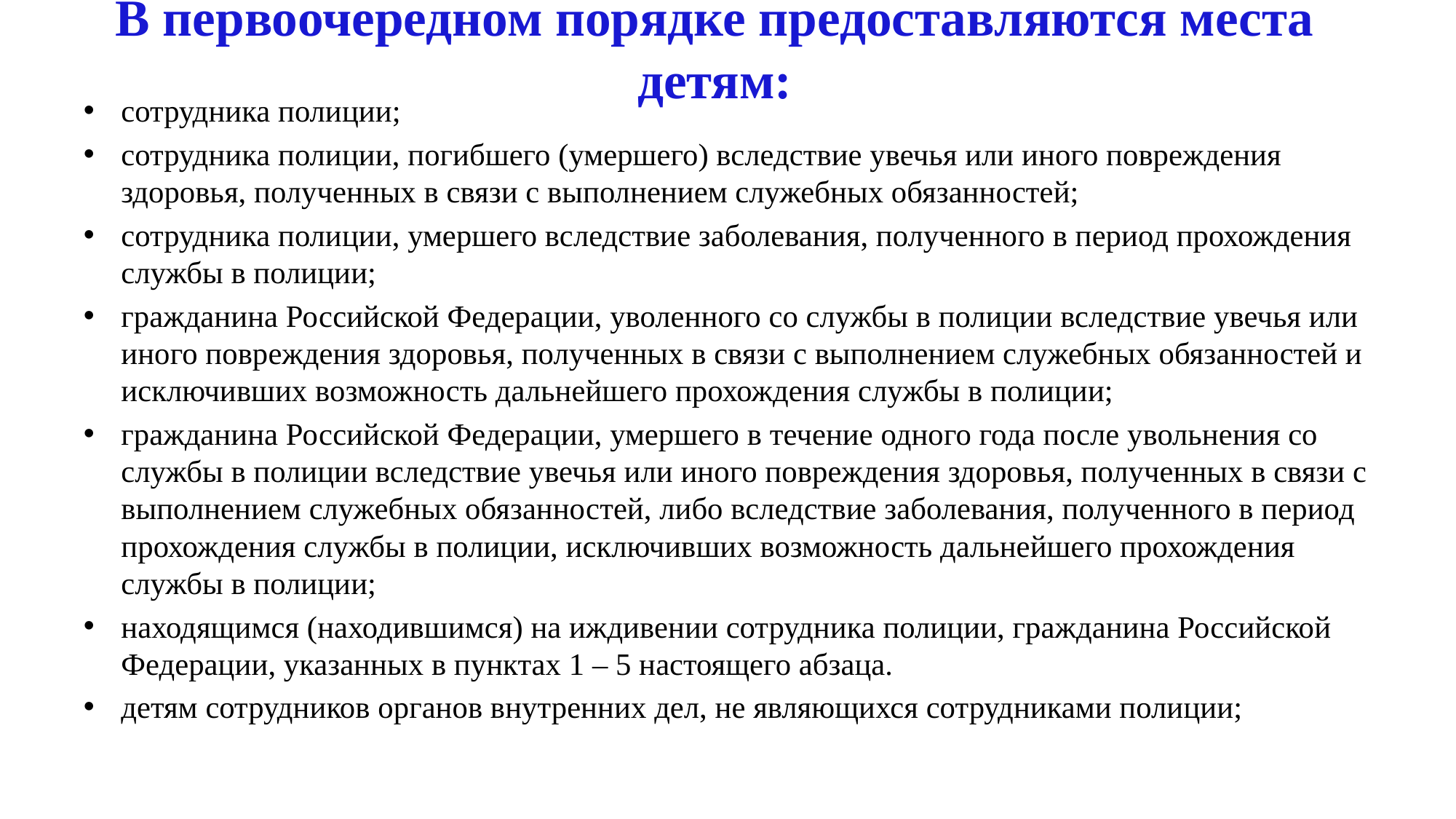

# В первоочередном порядке предоставляются места детям:
сотрудника полиции;
сотрудника полиции, погибшего (умершего) вследствие увечья или иного повреждения здоровья, полученных в связи с выполнением служебных обязанностей;
сотрудника полиции, умершего вследствие заболевания, полученного в период прохождения службы в полиции;
гражданина Российской Федерации, уволенного со службы в полиции вследствие увечья или иного повреждения здоровья, полученных в связи с выполнением служебных обязанностей и исключивших возможность дальнейшего прохождения службы в полиции;
гражданина Российской Федерации, умершего в течение одного года после увольнения со службы в полиции вследствие увечья или иного повреждения здоровья, полученных в связи с выполнением служебных обязанностей, либо вследствие заболевания, полученного в период прохождения службы в полиции, исключивших возможность дальнейшего прохождения службы в полиции;
находящимся (находившимся) на иждивении сотрудника полиции, гражданина Российской Федерации, указанных в пунктах 1 – 5 настоящего абзаца.
детям сотрудников органов внутренних дел, не являющихся сотрудниками полиции;